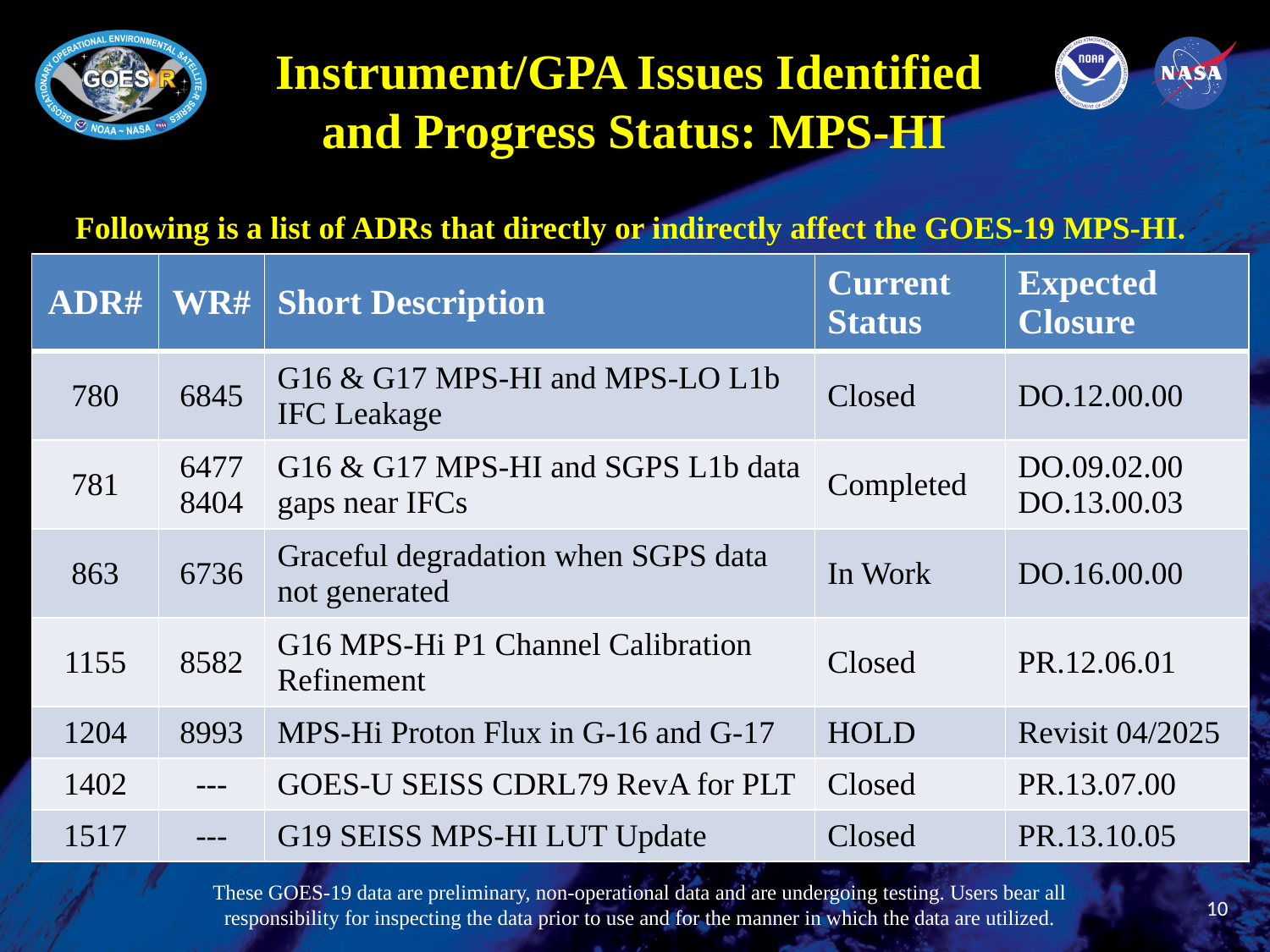

# Instrument/GPA Issues Identified and Progress Status: MPS-HI
Following is a list of ADRs that directly or indirectly affect the GOES-19 MPS-HI.
| ADR# | WR# | Short Description | Current Status | Expected Closure |
| --- | --- | --- | --- | --- |
| 780 | 6845 | G16 & G17 MPS-HI and MPS-LO L1b IFC Leakage | Closed | DO.12.00.00 |
| 781 | 6477 8404 | G16 & G17 MPS-HI and SGPS L1b data gaps near IFCs | Completed | DO.09.02.00 DO.13.00.03 |
| 863 | 6736 | Graceful degradation when SGPS data not generated | In Work | DO.16.00.00 |
| 1155 | 8582 | G16 MPS-Hi P1 Channel Calibration Refinement | Closed | PR.12.06.01 |
| 1204 | 8993 | MPS-Hi Proton Flux in G-16 and G-17 | HOLD | Revisit 04/2025 |
| 1402 | --- | GOES-U SEISS CDRL79 RevA for PLT | Closed | PR.13.07.00 |
| 1517 | --- | G19 SEISS MPS-HI LUT Update | Closed | PR.13.10.05 |
These GOES-19 data are preliminary, non-operational data and are undergoing testing. Users bear all responsibility for inspecting the data prior to use and for the manner in which the data are utilized.
10